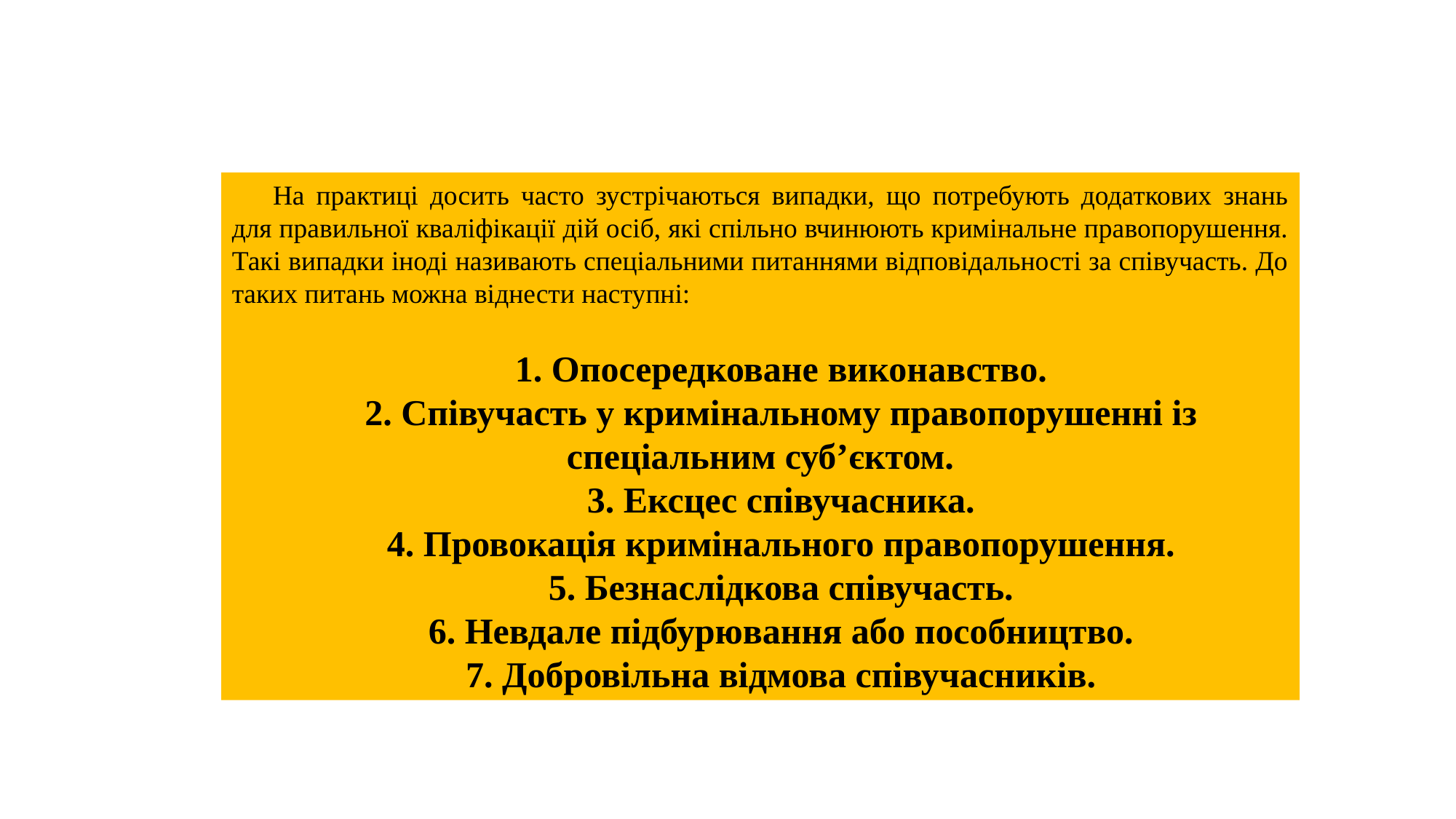

На практиці досить часто зустрічаються випадки, що потребують додаткових знань для правильної кваліфікації дій осіб, які спільно вчинюють кримінальне правопорушення. Такі випадки іноді називають спеціальними питаннями відповідальності за співучасть. До таких питань можна віднести наступні:

1. Опосередковане виконавство.
2. Співучасть у кримінальному правопорушенні із спеціальним суб’єктом.
3. Ексцес співучасника.
4. Провокація кримінального правопорушення.
5. Безнаслідкова співучасть.
6. Невдале підбурювання або пособництво.
7. Добровільна відмова співучасників.